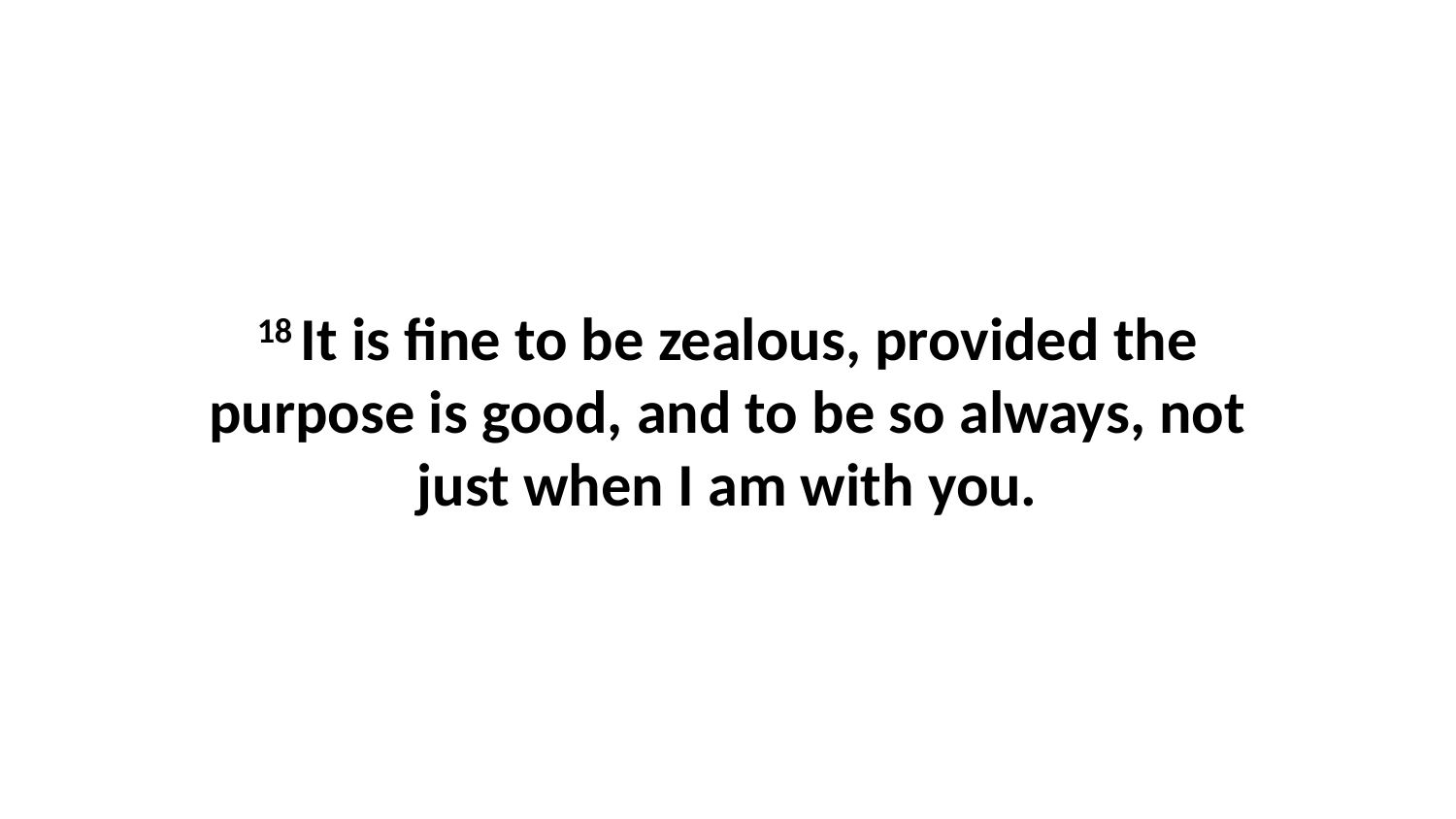

18 It is fine to be zealous, provided the purpose is good, and to be so always, not just when I am with you.